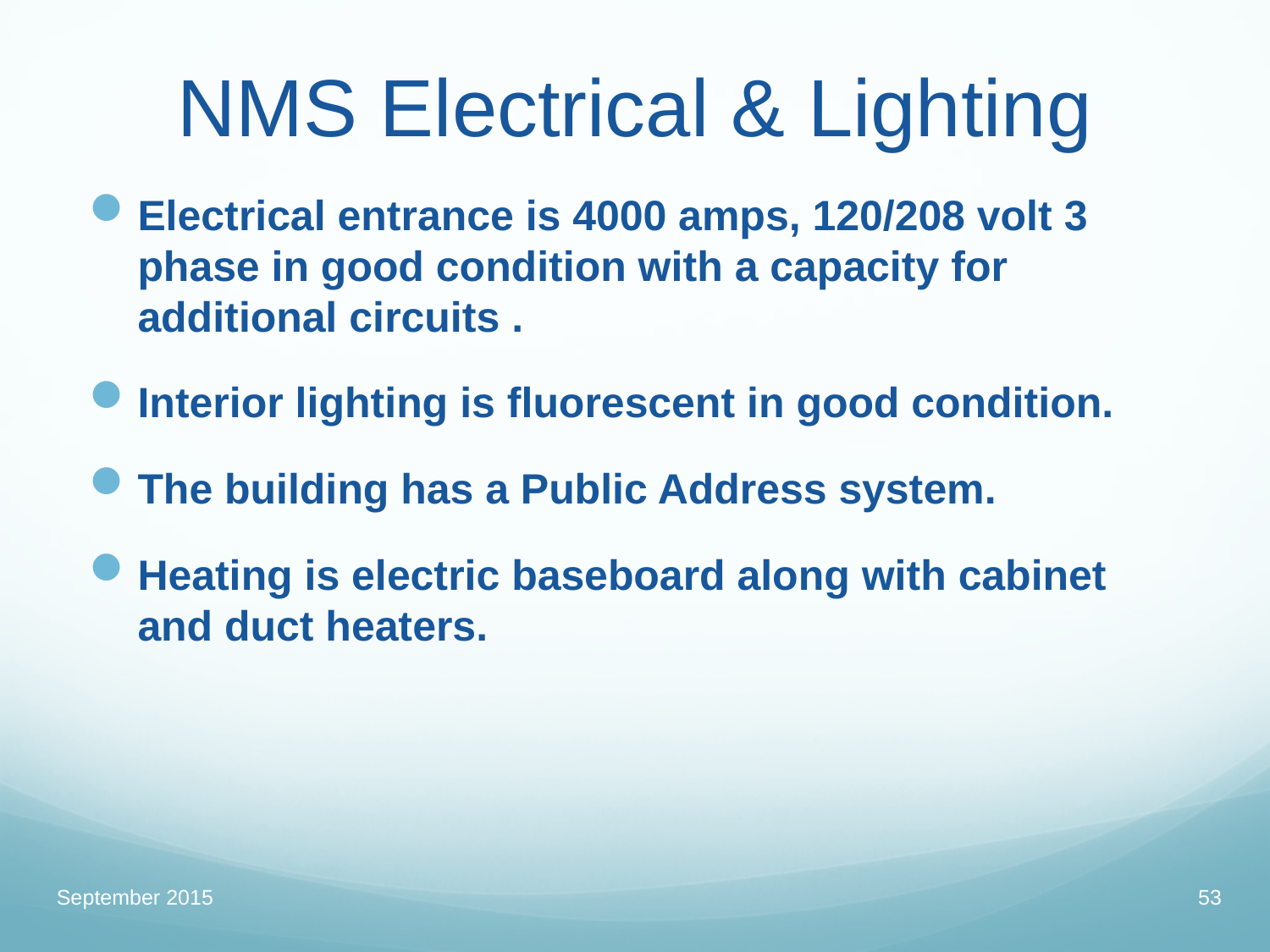

# NMS Electrical & Lighting
Electrical entrance is 4000 amps, 120/208 volt 3 phase in good condition with a capacity for additional circuits .
Interior lighting is fluorescent in good condition.
The building has a Public Address system.
Heating is electric baseboard along with cabinet and duct heaters.

September 2015
53